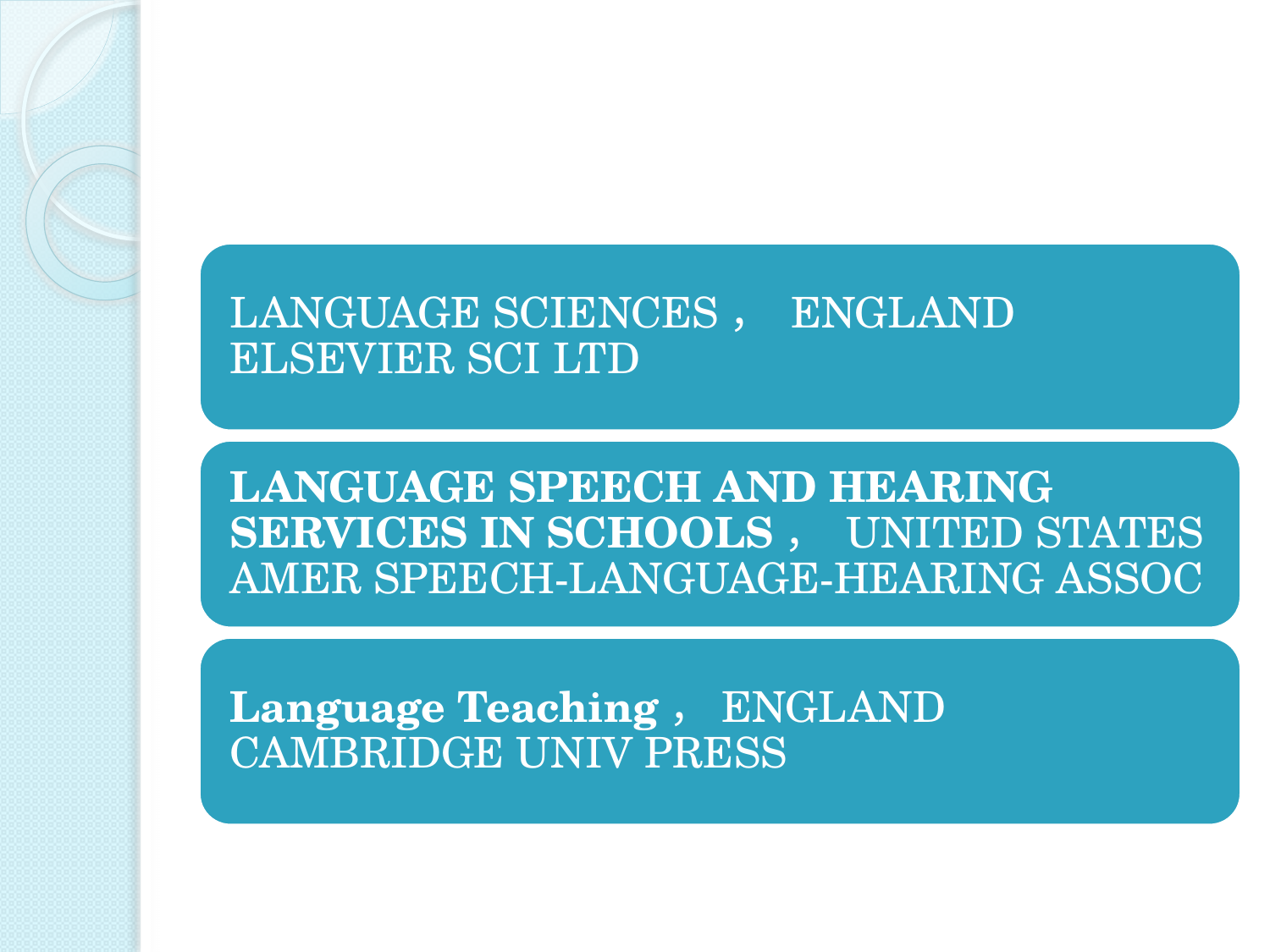

#
LANGUAGE SCIENCES， ENGLAND ELSEVIER SCI LTD
LANGUAGE SPEECH AND HEARING SERVICES IN SCHOOLS， UNITED STATES AMER SPEECH-LANGUAGE-HEARING ASSOC
Language Teaching，ENGLAND CAMBRIDGE UNIV PRESS